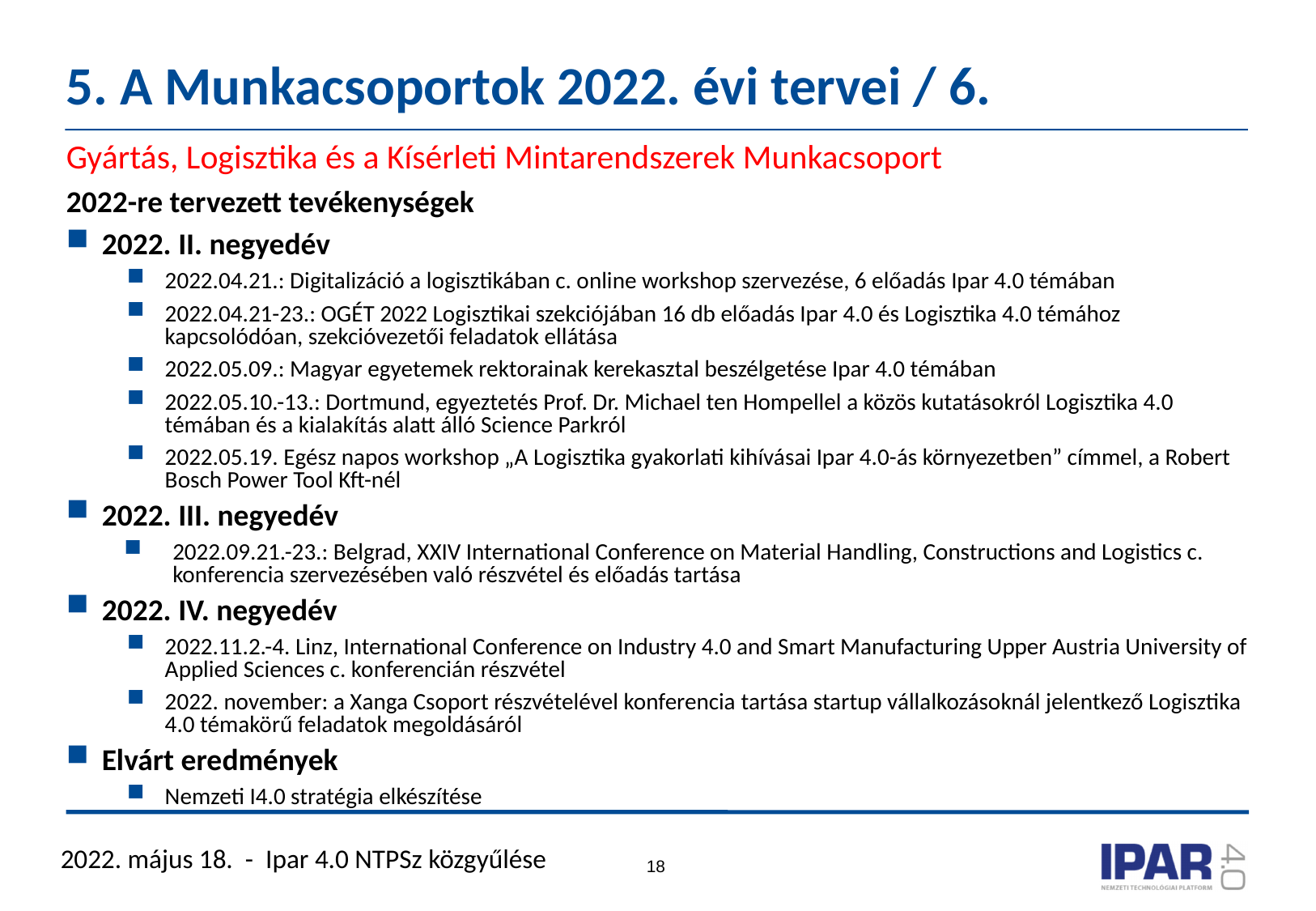

# 5. A Munkacsoportok 2022. évi tervei / 6.
Gyártás, Logisztika és a Kísérleti Mintarendszerek Munkacsoport
2022-re tervezett tevékenységek
2022. II. negyedév
2022.04.21.: Digitalizáció a logisztikában c. online workshop szervezése, 6 előadás Ipar 4.0 témában
2022.04.21-23.: OGÉT 2022 Logisztikai szekciójában 16 db előadás Ipar 4.0 és Logisztika 4.0 témához kapcsolódóan, szekcióvezetői feladatok ellátása
2022.05.09.: Magyar egyetemek rektorainak kerekasztal beszélgetése Ipar 4.0 témában
2022.05.10.-13.: Dortmund, egyeztetés Prof. Dr. Michael ten Hompellel a közös kutatásokról Logisztika 4.0 témában és a kialakítás alatt álló Science Parkról
2022.05.19. Egész napos workshop „A Logisztika gyakorlati kihívásai Ipar 4.0-ás környezetben” címmel, a Robert Bosch Power Tool Kft-nél
2022. III. negyedév
2022.09.21.-23.: Belgrad, XXIV International Conference on Material Handling, Constructions and Logistics c. konferencia szervezésében való részvétel és előadás tartása
2022. IV. negyedév
2022.11.2.-4. Linz, International Conference on Industry 4.0 and Smart Manufacturing Upper Austria University of Applied Sciences c. konferencián részvétel
2022. november: a Xanga Csoport részvételével konferencia tartása startup vállalkozásoknál jelentkező Logisztika 4.0 témakörű feladatok megoldásáról
Elvárt eredmények
Nemzeti I4.0 stratégia elkészítése